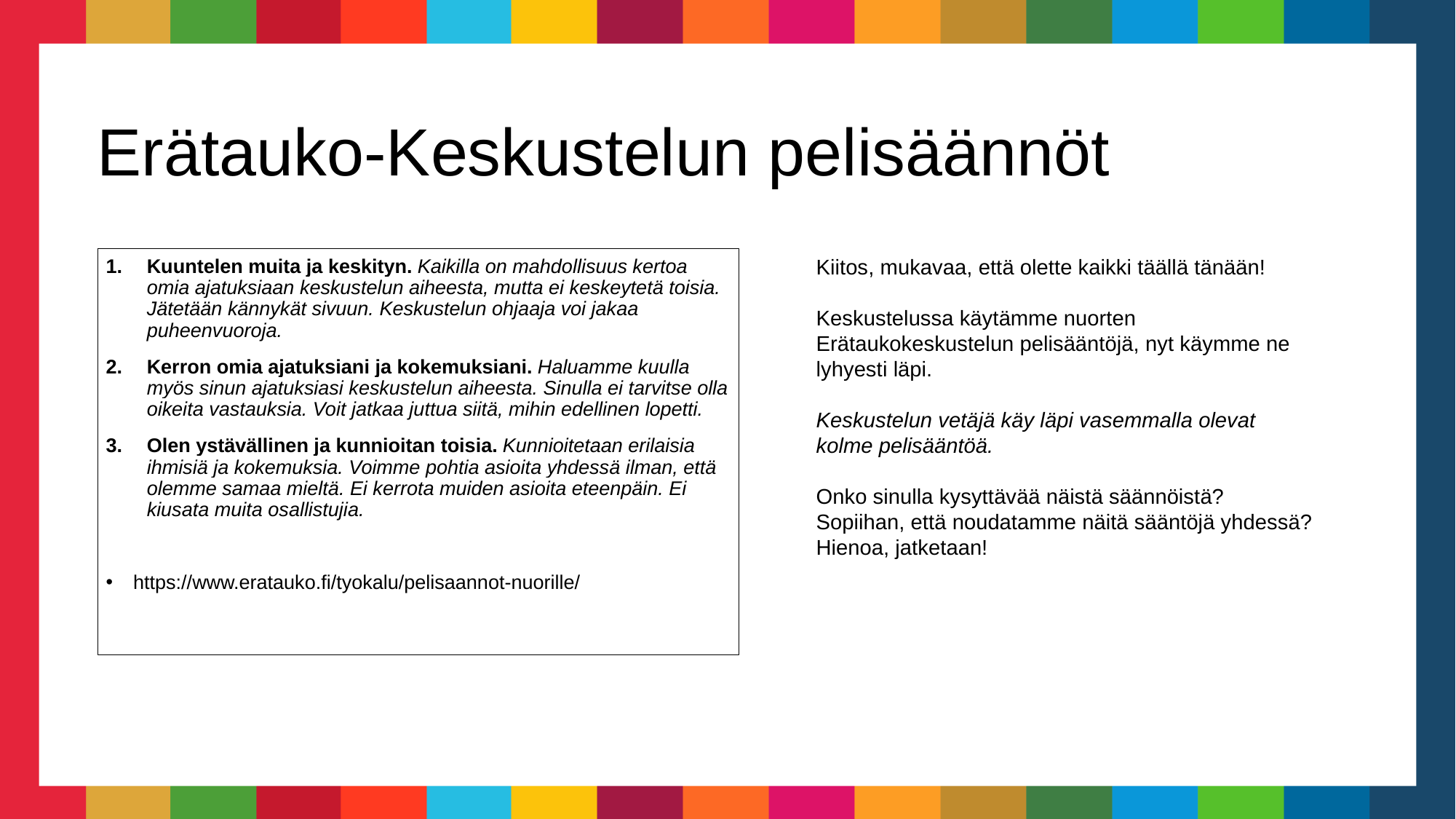

# Erätauko-Keskustelun pelisäännöt
Kuuntelen muita ja keskityn. Kaikilla on mahdollisuus kertoa omia ajatuksiaan keskustelun aiheesta, mutta ei keskeytetä toisia. Jätetään kännykät sivuun. Keskustelun ohjaaja voi jakaa puheenvuoroja.
Kerron omia ajatuksiani ja kokemuksiani. Haluamme kuulla myös sinun ajatuksiasi keskustelun aiheesta. Sinulla ei tarvitse olla oikeita vastauksia. Voit jatkaa juttua siitä, mihin edellinen lopetti.
Olen ystävällinen ja kunnioitan toisia. Kunnioitetaan erilaisia ihmisiä ja kokemuksia. Voimme pohtia asioita yhdessä ilman, että olemme samaa mieltä. Ei kerrota muiden asioita eteenpäin. Ei kiusata muita osallistujia.

https://www.eratauko.fi/tyokalu/pelisaannot-nuorille/
Kiitos, mukavaa, että olette kaikki täällä tänään!

Keskustelussa käytämme nuorten Erätaukokeskustelun pelisääntöjä, nyt käymme ne lyhyesti läpi.

Keskustelun vetäjä käy läpi vasemmalla olevat kolme pelisääntöä.

Onko sinulla kysyttävää näistä säännöistä?
Sopiihan, että noudatamme näitä sääntöjä yhdessä?
Hienoa, jatketaan!